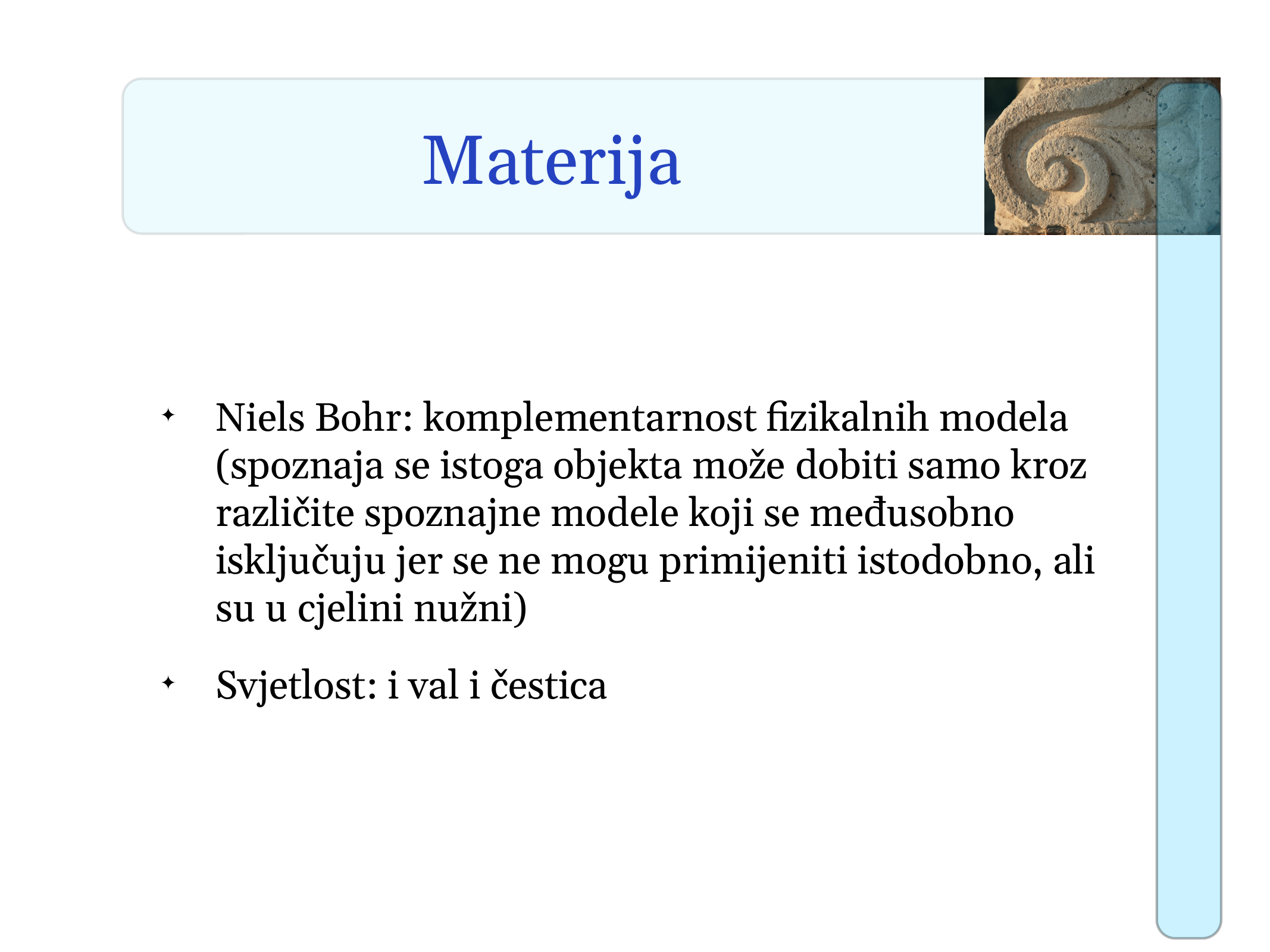

# Materija
Niels Bohr: komplementarnost fizikalnih modela (spoznaja se istoga objekta može dobiti samo kroz različite spoznajne modele koji se međusobno isključuju jer se ne mogu primijeniti istodobno, ali su u cjelini nužni)
Svjetlost: i val i čestica